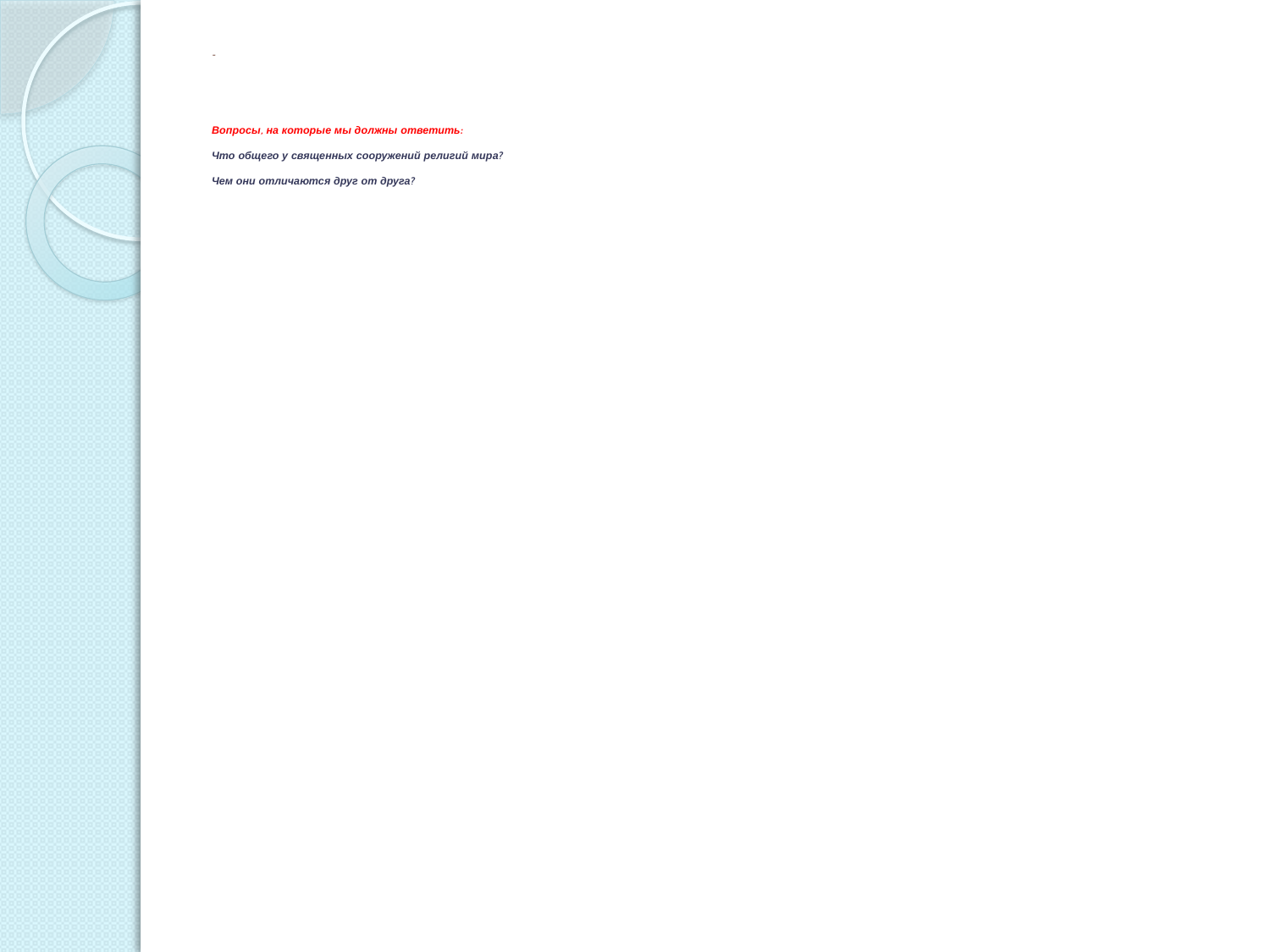

# - Вопросы, на которые мы должны ответить: Что общего у священных сооружений религий мира? Чем они отличаются друг от друга?